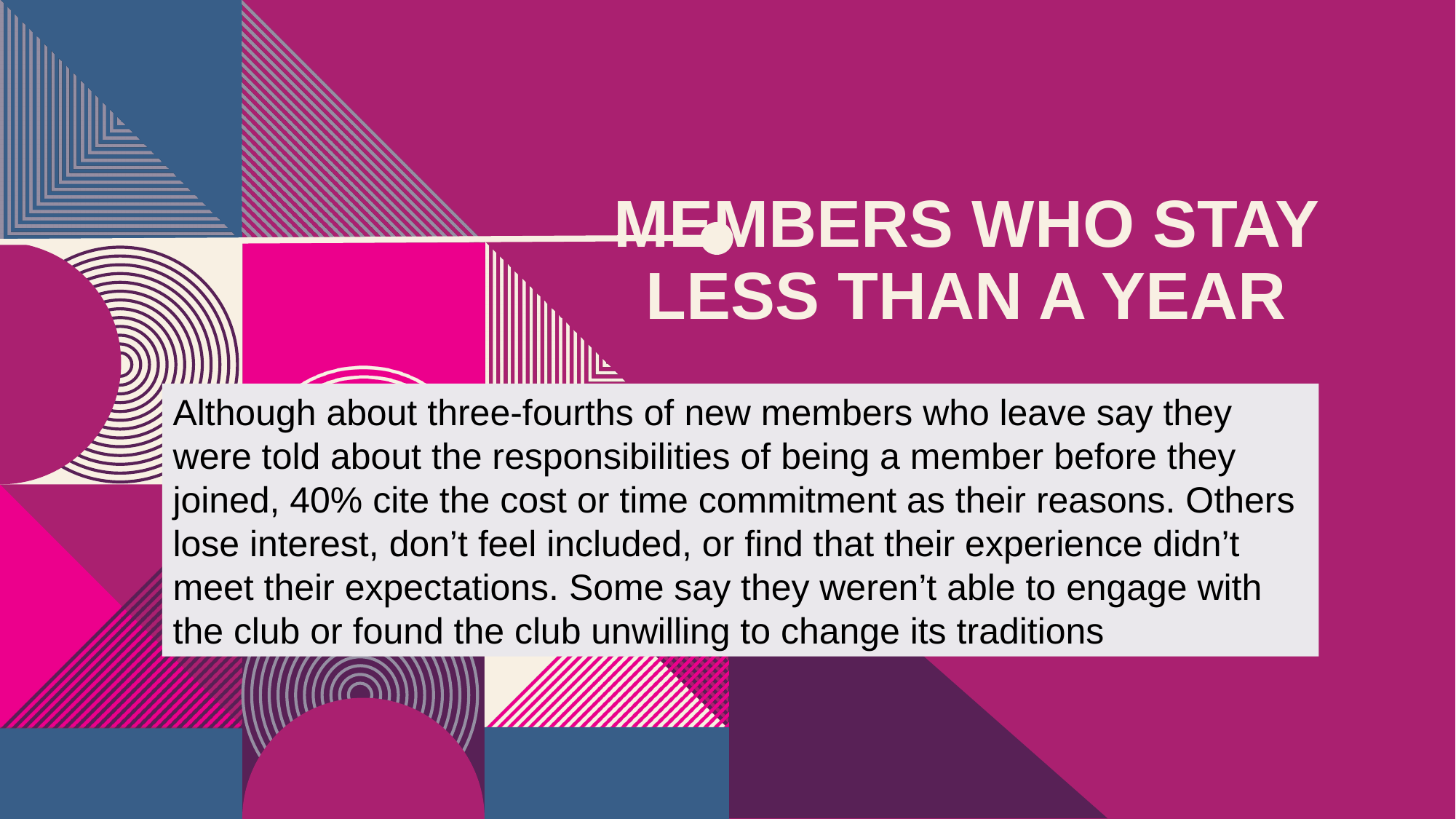

# MEMBERS WHO STAY LESS THAN A YEAR
Although about three-fourths of new members who leave say they were told about the responsibilities of being a member before they joined, 40% cite the cost or time commitment as their reasons. Others lose interest, don’t feel included, or find that their experience didn’t meet their expectations. Some say they weren’t able to engage with the club or found the club unwilling to change its traditions